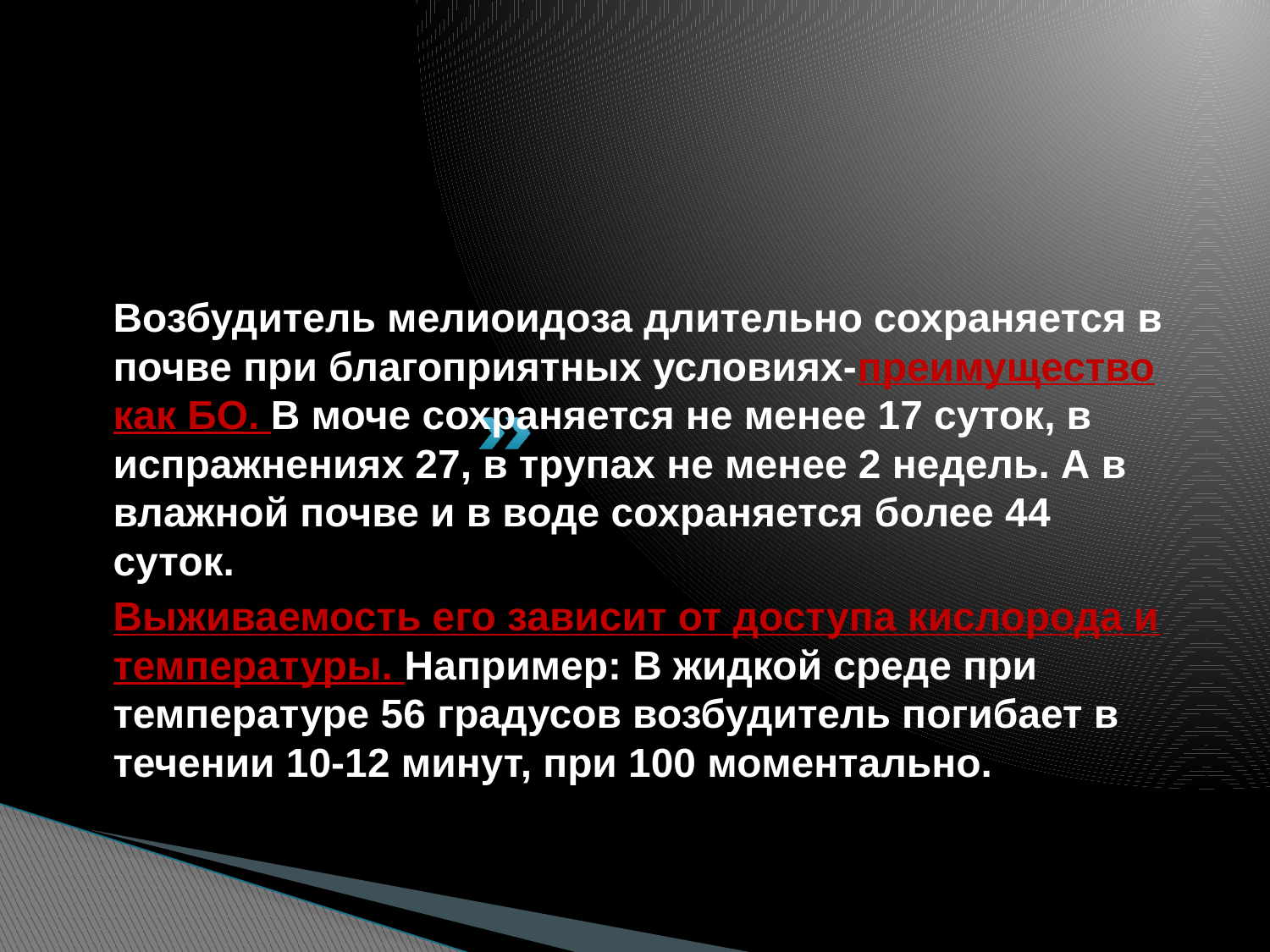

#
Возбудитель мелиоидоза длительно сохраняется в почве при благоприятных условиях-преимущество как БО. В моче сохраняется не менее 17 суток, в испражнениях 27, в трупах не менее 2 недель. А в влажной почве и в воде сохраняется более 44 суток.
Выживаемость его зависит от доступа кислорода и температуры. Например: В жидкой среде при температуре 56 градусов возбудитель погибает в течении 10-12 минут, при 100 моментально.